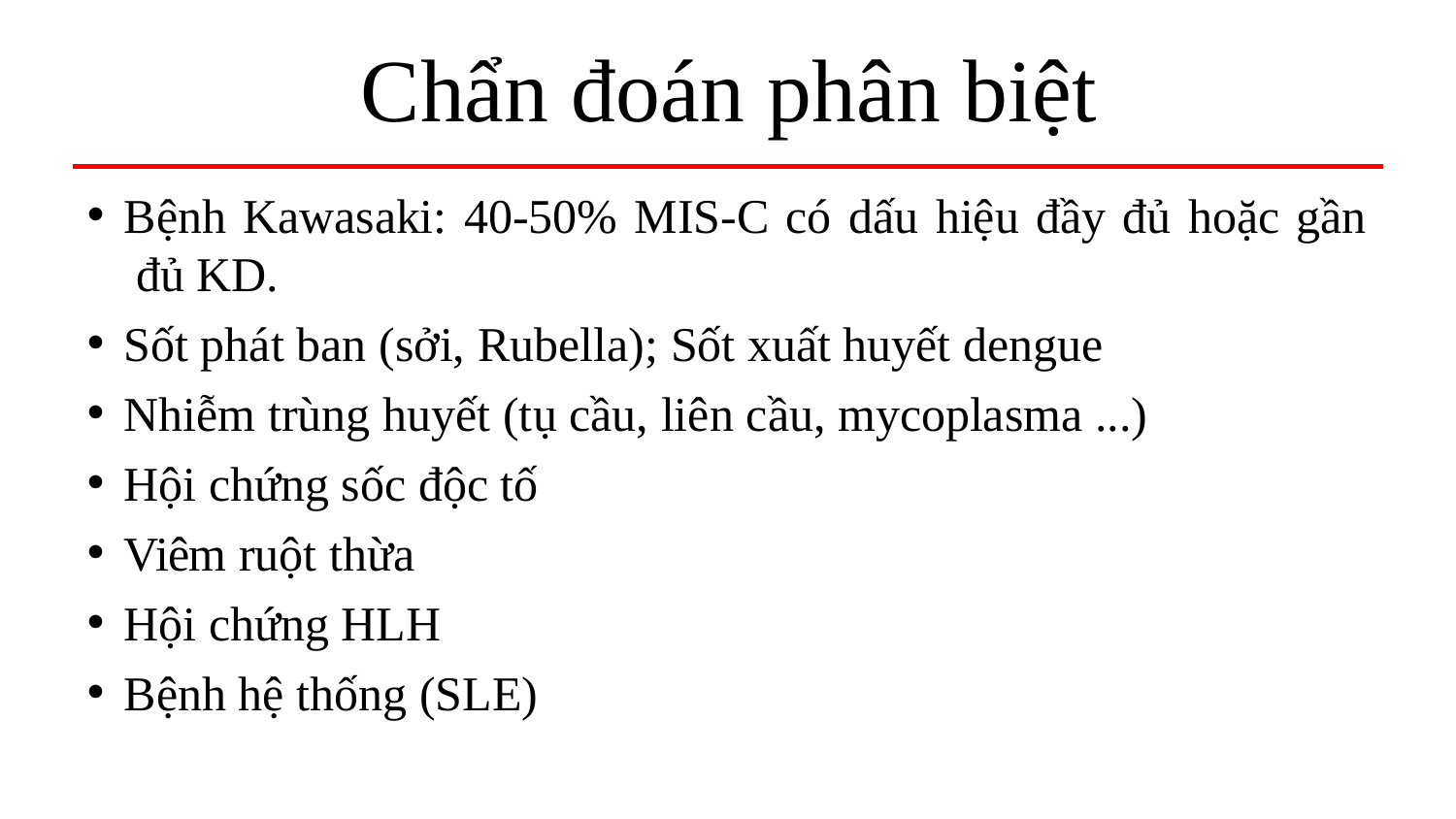

# Chẩn đoán phân biệt

Bệnh Kawasaki: 40-50% MIS-C có dấu hiệu đầy đủ hoặc gần  đủ KD.
Sốt phát ban (sởi, Rubella); Sốt xuất huyết dengue
Nhiễm trùng huyết (tụ cầu, liên cầu, mycoplasma ...)
Hội chứng sốc độc tố
Viêm ruột thừa
Hội chứng HLH
Bệnh hệ thống (SLE)